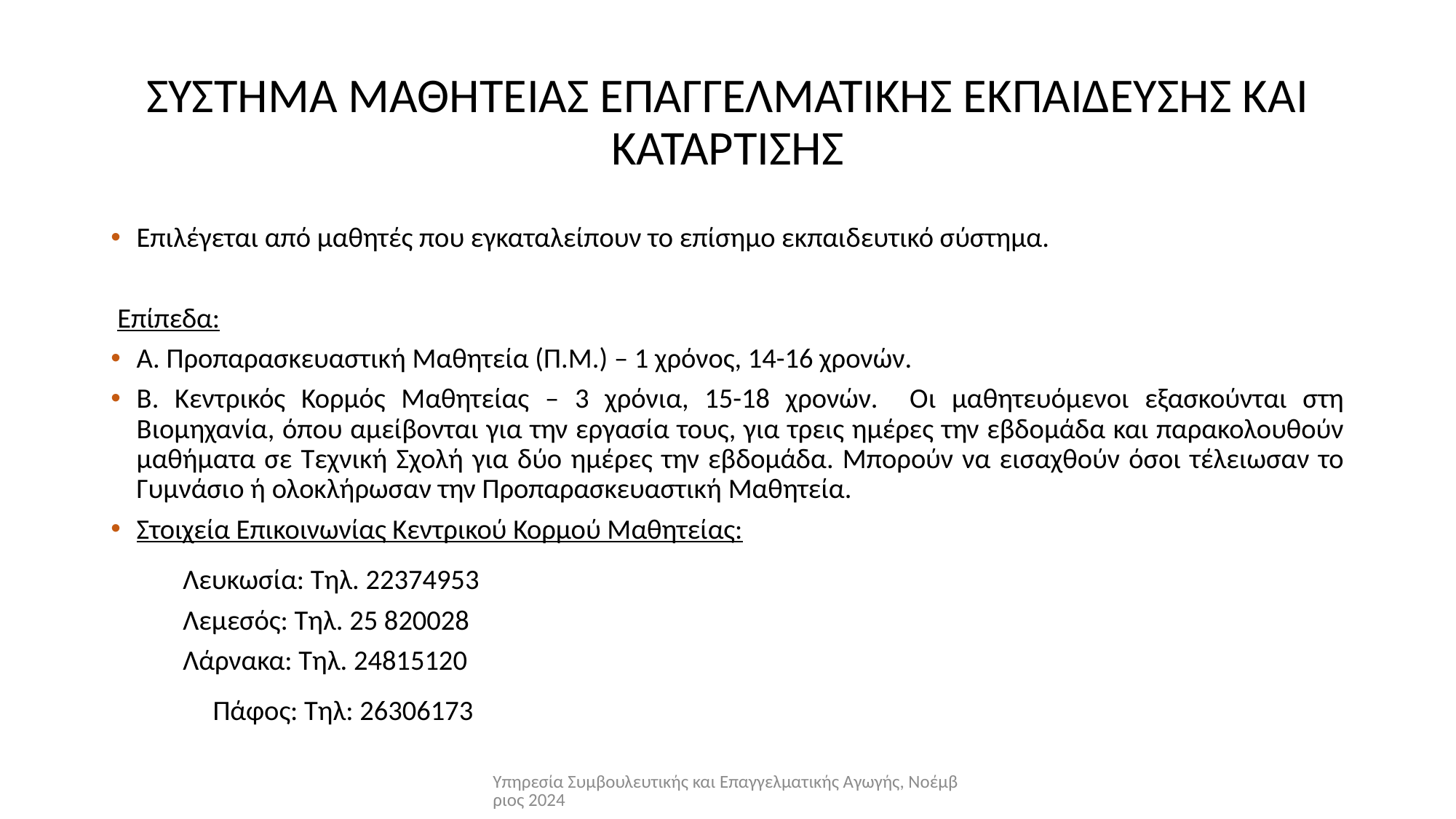

# ΣΥΣΤΗΜΑ ΜΑΘΗΤΕΙΑΣ ΕΠΑΓΓΕΛΜΑΤΙΚΗΣ ΕΚΠΑΙΔΕΥΣΗΣ ΚΑΙ ΚΑΤΑΡΤΙΣΗΣ
Επιλέγεται από μαθητές που εγκαταλείπουν το επίσημο εκπαιδευτικό σύστημα.

 Επίπεδα:
Α. Προπαρασκευαστική Μαθητεία (Π.Μ.) – 1 χρόνος, 14-16 χρονών.
Β. Κεντρικός Κορμός Μαθητείας – 3 χρόνια, 15-18 χρονών.  Οι μαθητευόμενοι εξασκούνται στη Βιομηχανία, όπου αμείβονται για την εργασία τους, για τρεις ημέρες την εβδομάδα και παρακολουθούν μαθήματα σε Τεχνική Σχολή για δύο ημέρες την εβδομάδα. Μπορούν να εισαχθούν όσοι τέλειωσαν το Γυμνάσιο ή ολοκλήρωσαν την Προπαρασκευαστική Μαθητεία.
Στοιχεία Επικοινωνίας Κεντρικού Κορμού Μαθητείας:
	Λευκωσία: Τηλ. 22374953
	Λεμεσός: Τηλ. 25 820028
	Λάρνακα: Τηλ. 24815120
                Πάφος: Τηλ: 26306173
Υπηρεσία Συμβουλευτικής και Επαγγελματικής Αγωγής, Νοέμβριος 2024